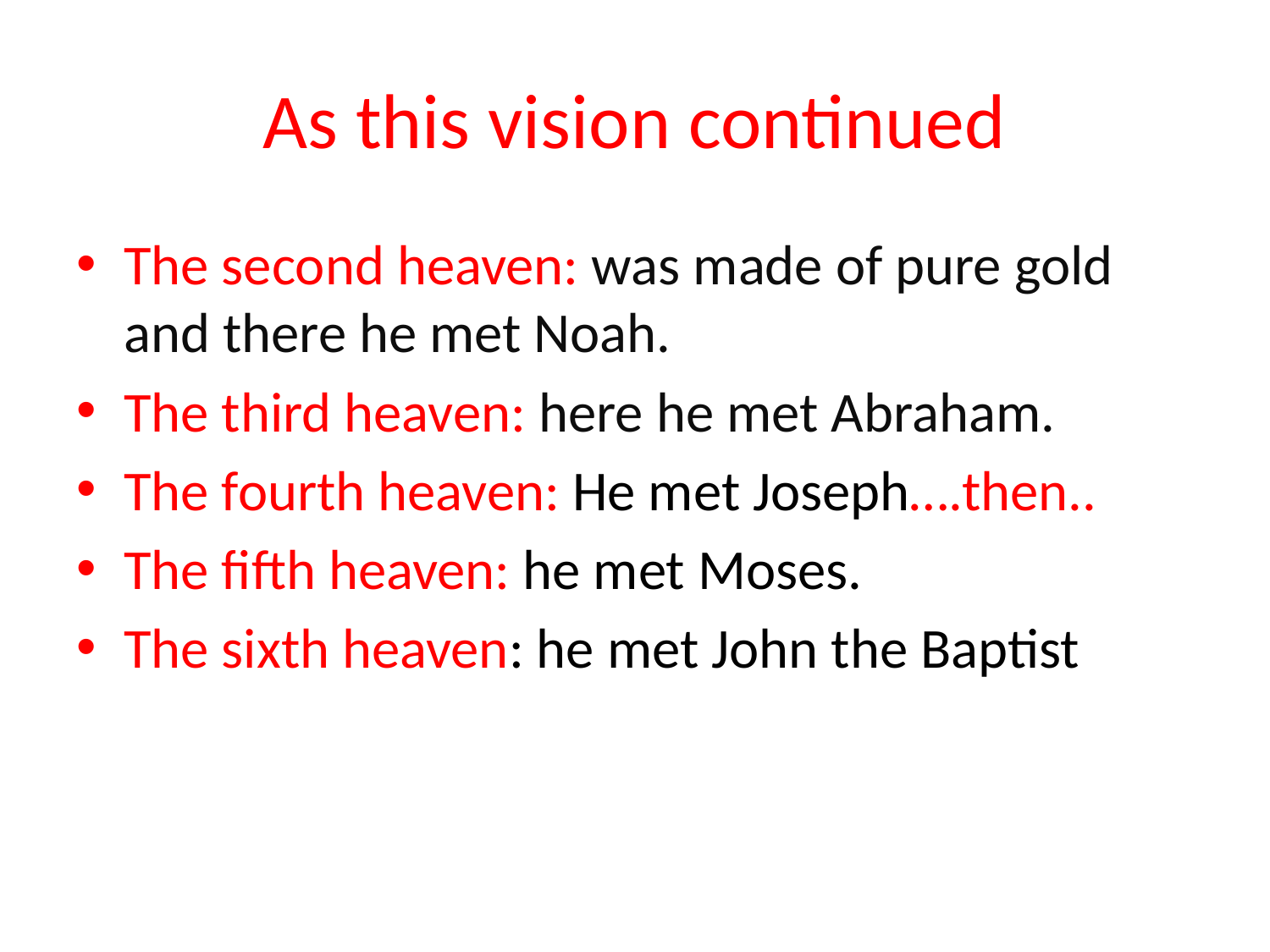

# As this vision continued
The second heaven: was made of pure gold and there he met Noah.
The third heaven: here he met Abraham.
The fourth heaven: He met Joseph….then..
The fifth heaven: he met Moses.
The sixth heaven: he met John the Baptist